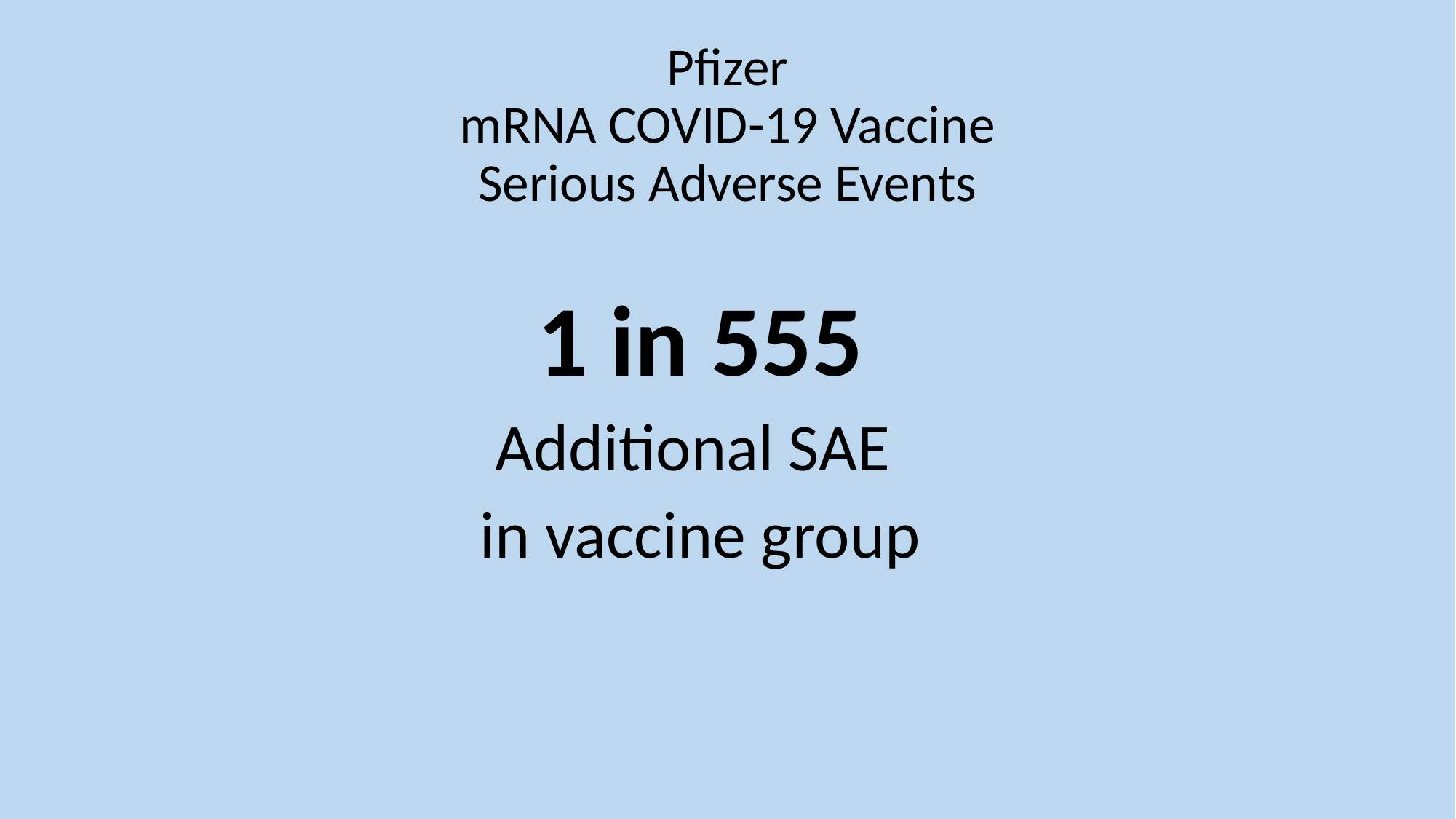

# Pfizer mRNA COVID-19 Vaccine Serious Adverse Events

1 in 555
Additional SAE
in vaccine group